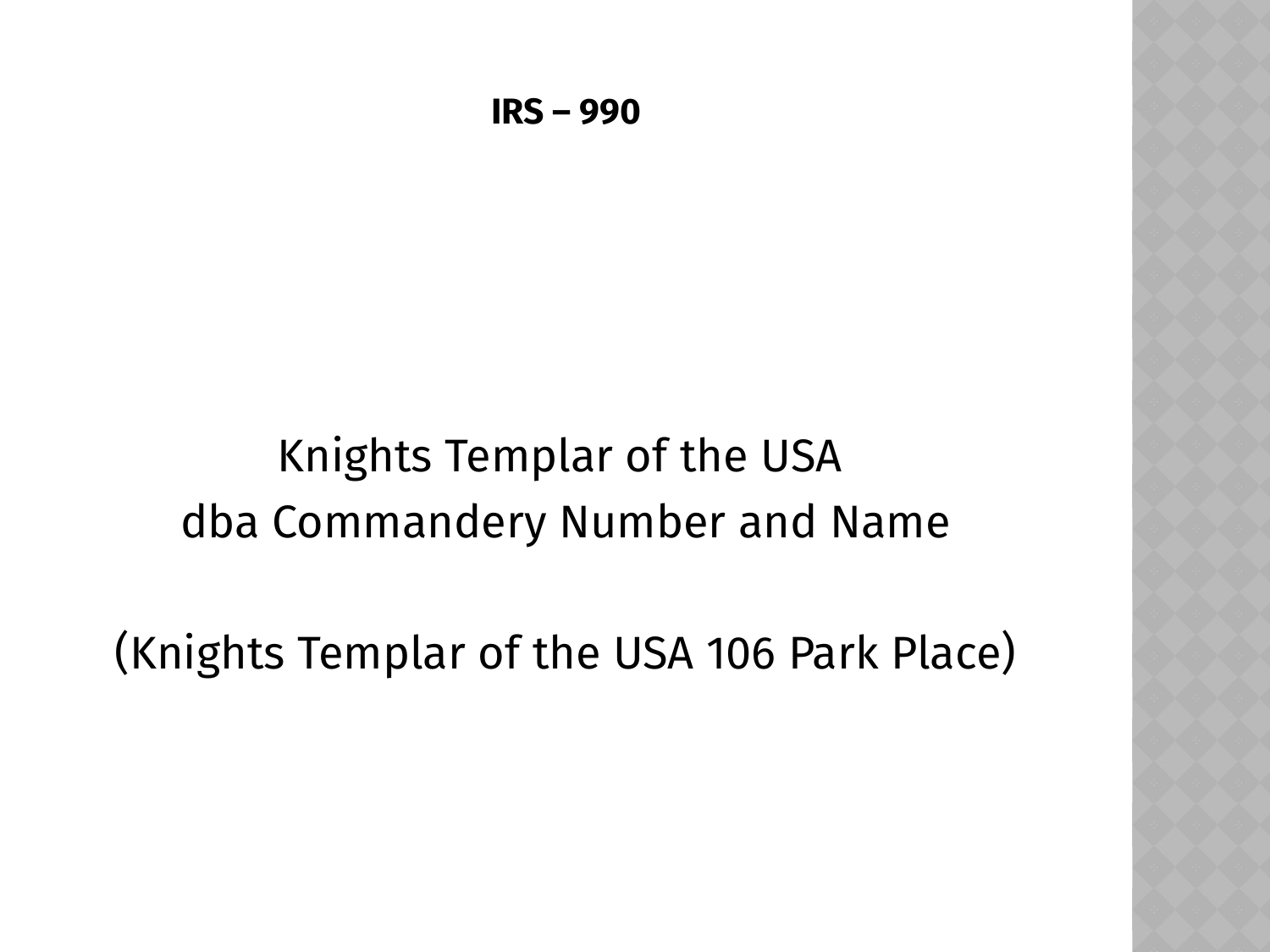

# Irs – 990

Knights Templar of the USA
dba Commandery Number and Name

(Knights Templar of the USA 106 Park Place)